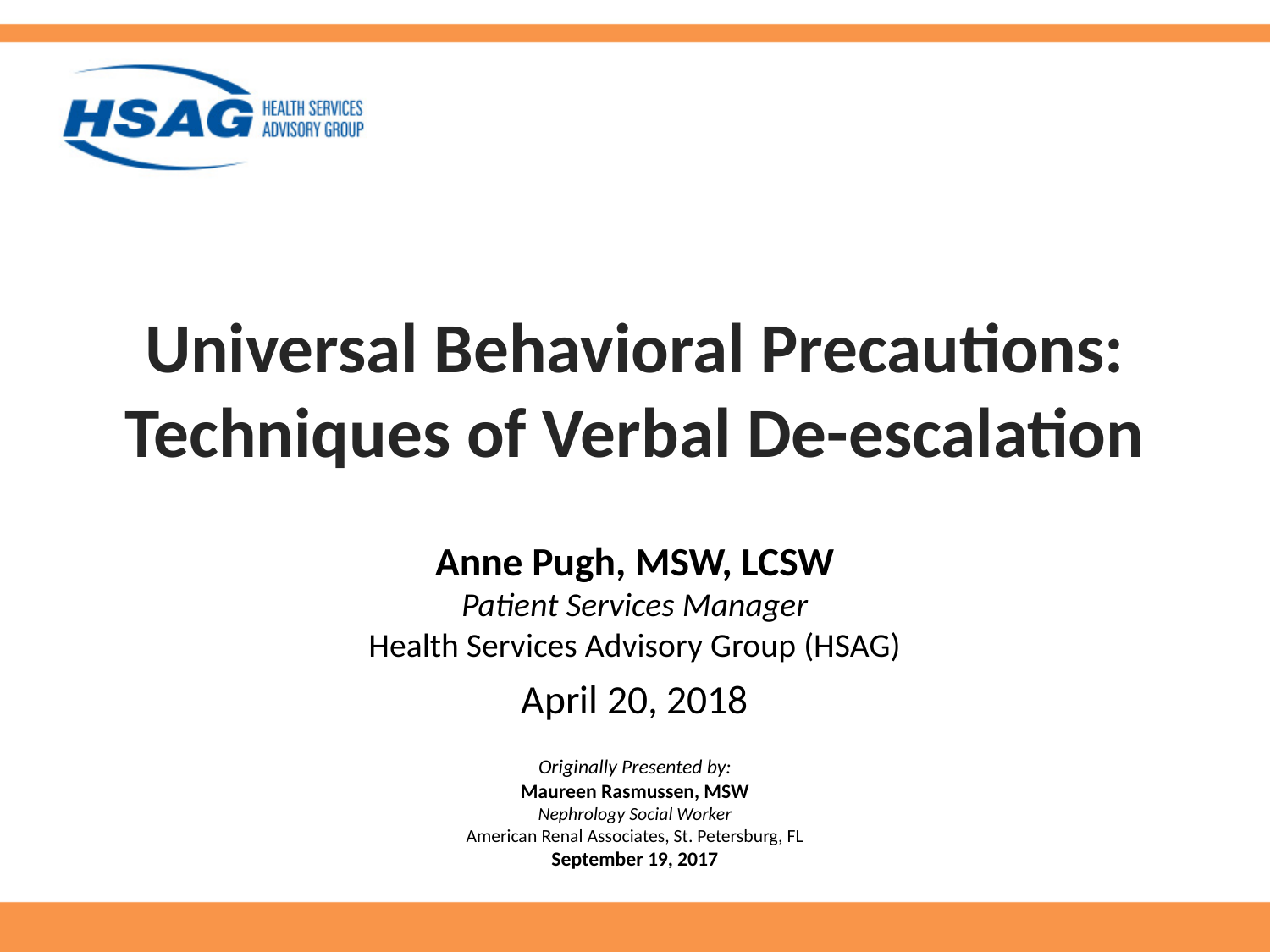

# Universal Behavioral Precautions: Techniques of Verbal De-escalation
Anne Pugh, MSW, LCSW
Patient Services Manager
Health Services Advisory Group (HSAG)
April 20, 2018

Originally Presented by:
Maureen Rasmussen, MSW
Nephrology Social Worker
American Renal Associates, St. Petersburg, FL
September 19, 2017